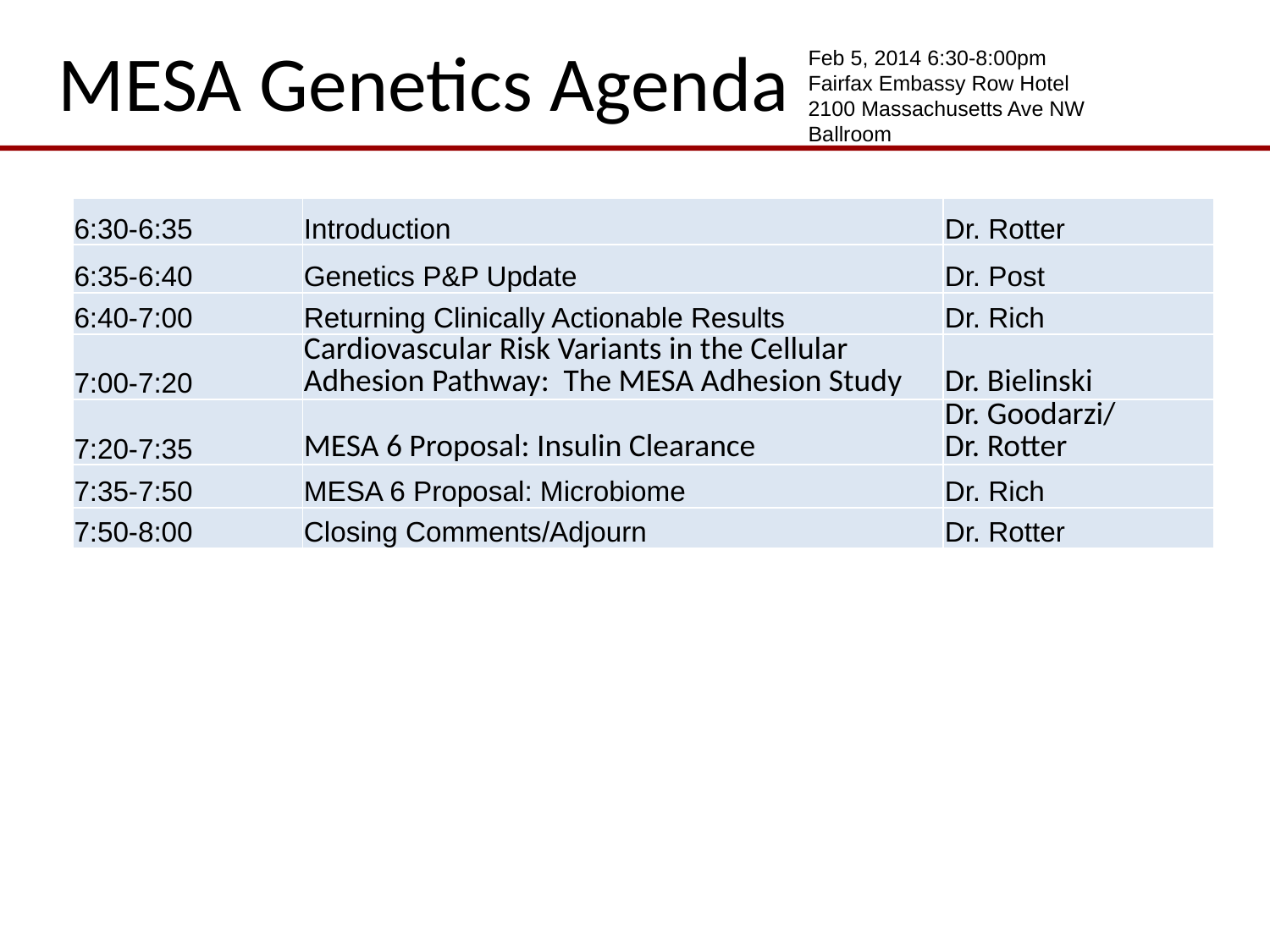

# MESA Genetics Agenda
Feb 5, 2014 6:30-8:00pm
Fairfax Embassy Row Hotel
2100 Massachusetts Ave NW
Ballroom

| 6:30-6:35 | Introduction | Dr. Rotter |
| --- | --- | --- |
| 6:35-6:40 | Genetics P&P Update | Dr. Post |
| 6:40-7:00 | Returning Clinically Actionable Results | Dr. Rich |
| 7:00-7:20 | Cardiovascular Risk Variants in the Cellular Adhesion Pathway: The MESA Adhesion Study | Dr. Bielinski |
| 7:20-7:35 | MESA 6 Proposal: Insulin Clearance | Dr. Goodarzi/ Dr. Rotter |
| 7:35-7:50 | MESA 6 Proposal: Microbiome | Dr. Rich |
| 7:50-8:00 | Closing Comments/Adjourn | Dr. Rotter |